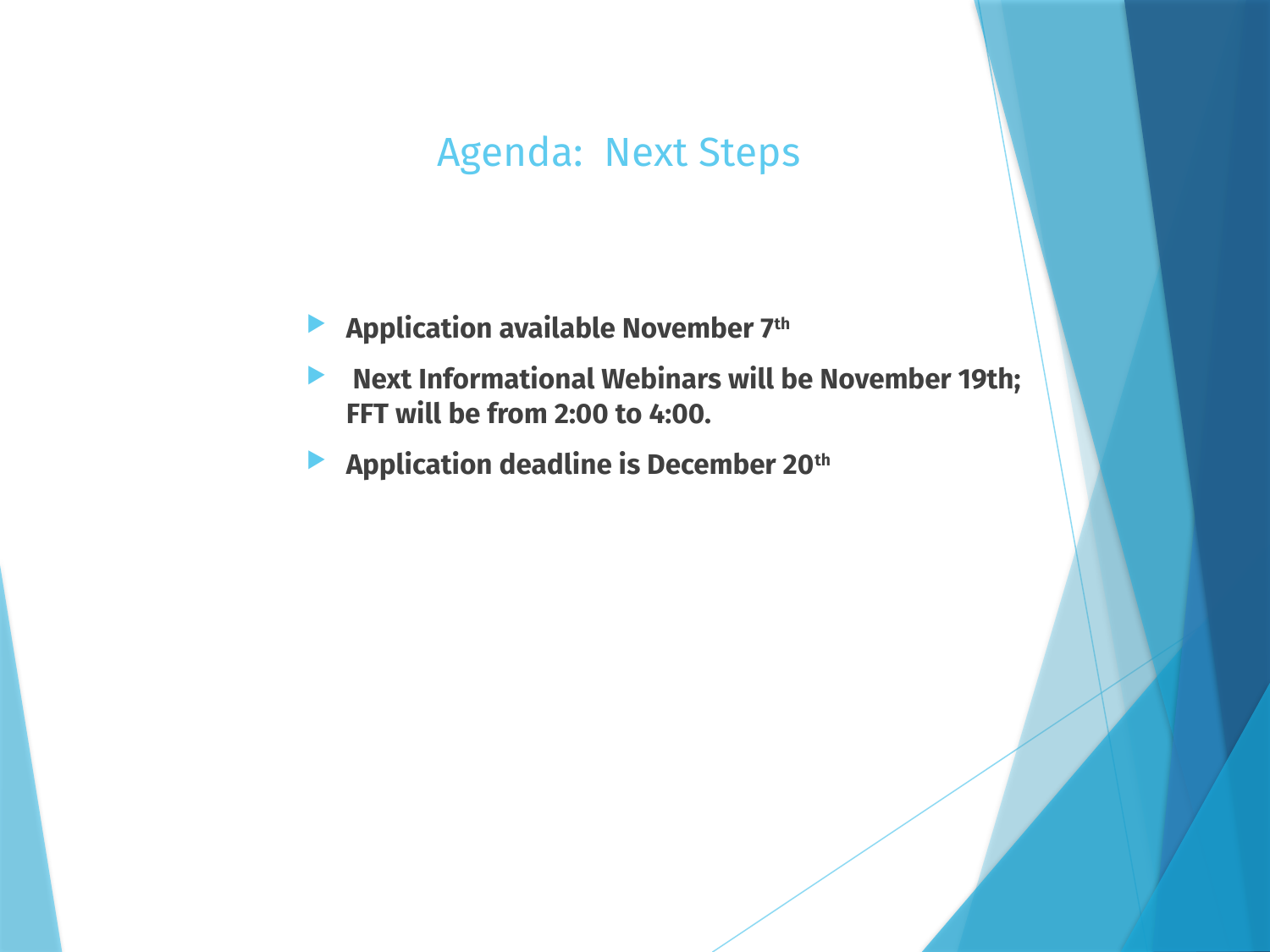

# Agenda:  Next Steps
Application available November 7th
 Next Informational Webinars will be November 19th; FFT will be from 2:00 to 4:00.
Application deadline is December 20th